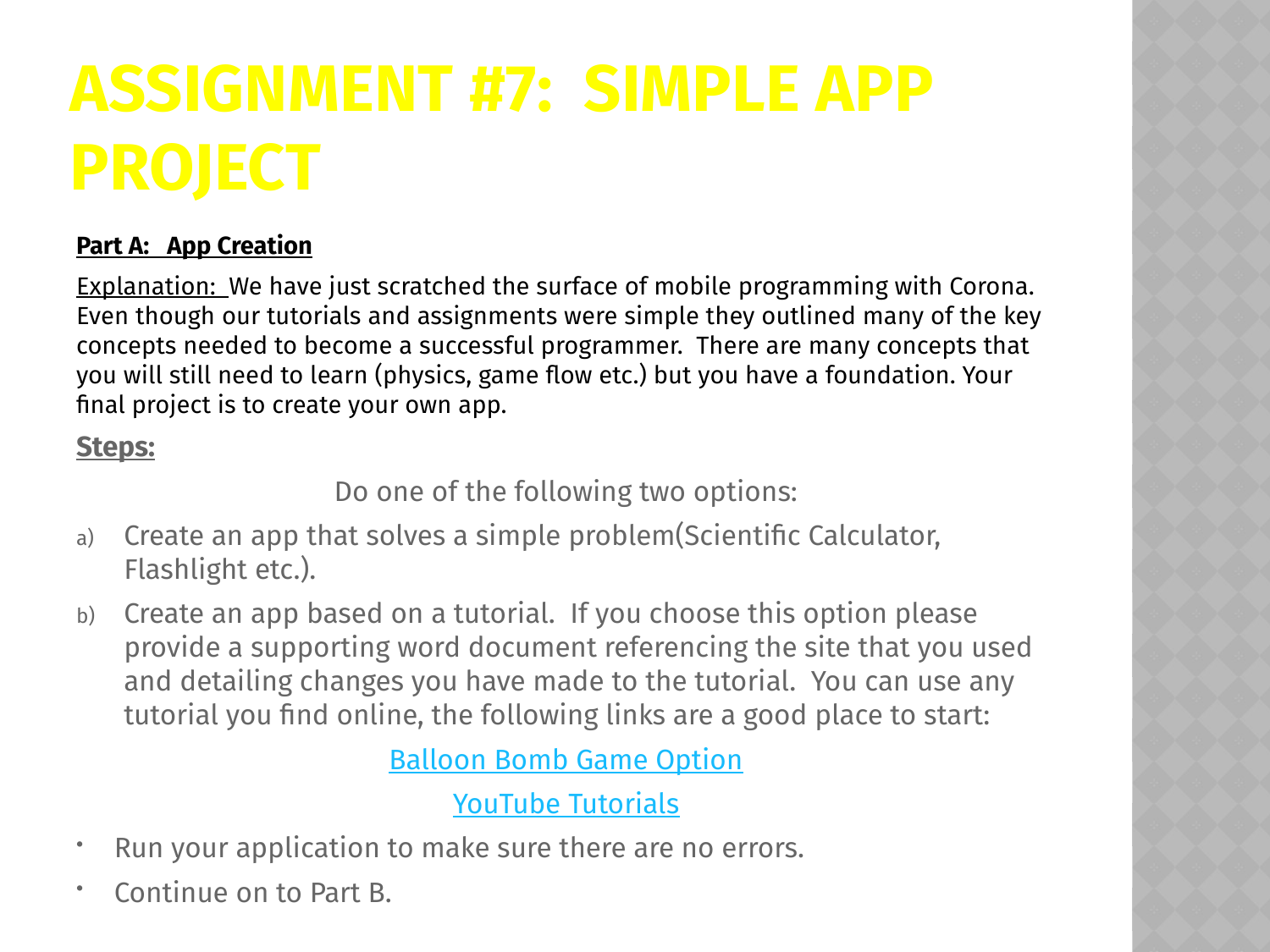

# Assignment #7:  Simple App Project
Part A:   App Creation
Explanation:  We have just scratched the surface of mobile programming with Corona.  Even though our tutorials and assignments were simple they outlined many of the key concepts needed to become a successful programmer.  There are many concepts that you will still need to learn (physics, game flow etc.) but you have a foundation. Your final project is to create your own app.
Steps:
Do one of the following two options:
Create an app that solves a simple problem(Scientific Calculator, Flashlight etc.).
Create an app based on a tutorial.  If you choose this option please provide a supporting word document referencing the site that you used and detailing changes you have made to the tutorial.  You can use any tutorial you find online, the following links are a good place to start:
Balloon Bomb Game Option
YouTube Tutorials
Run your application to make sure there are no errors.
Continue on to Part B.